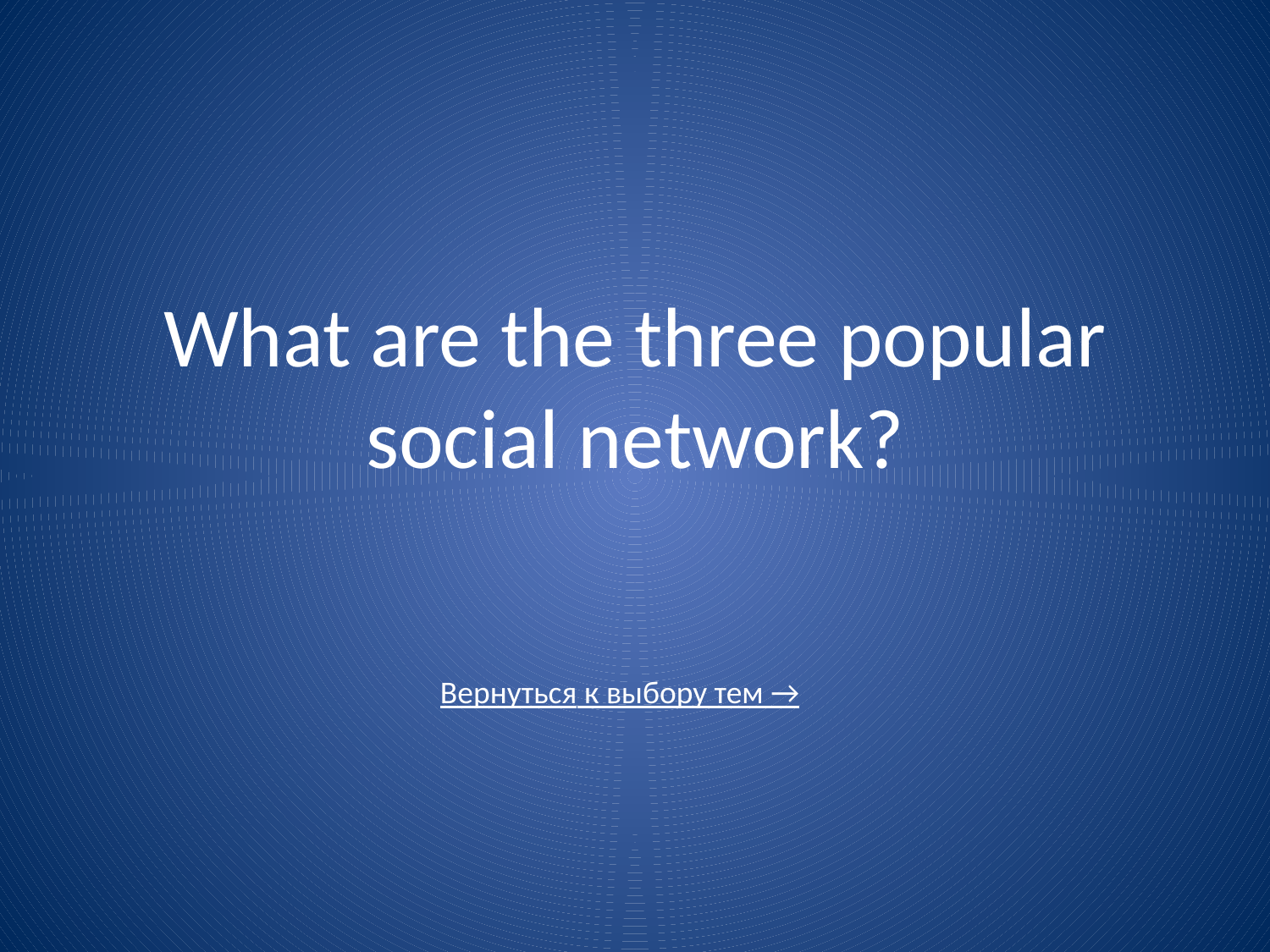

What are the three popular social network?